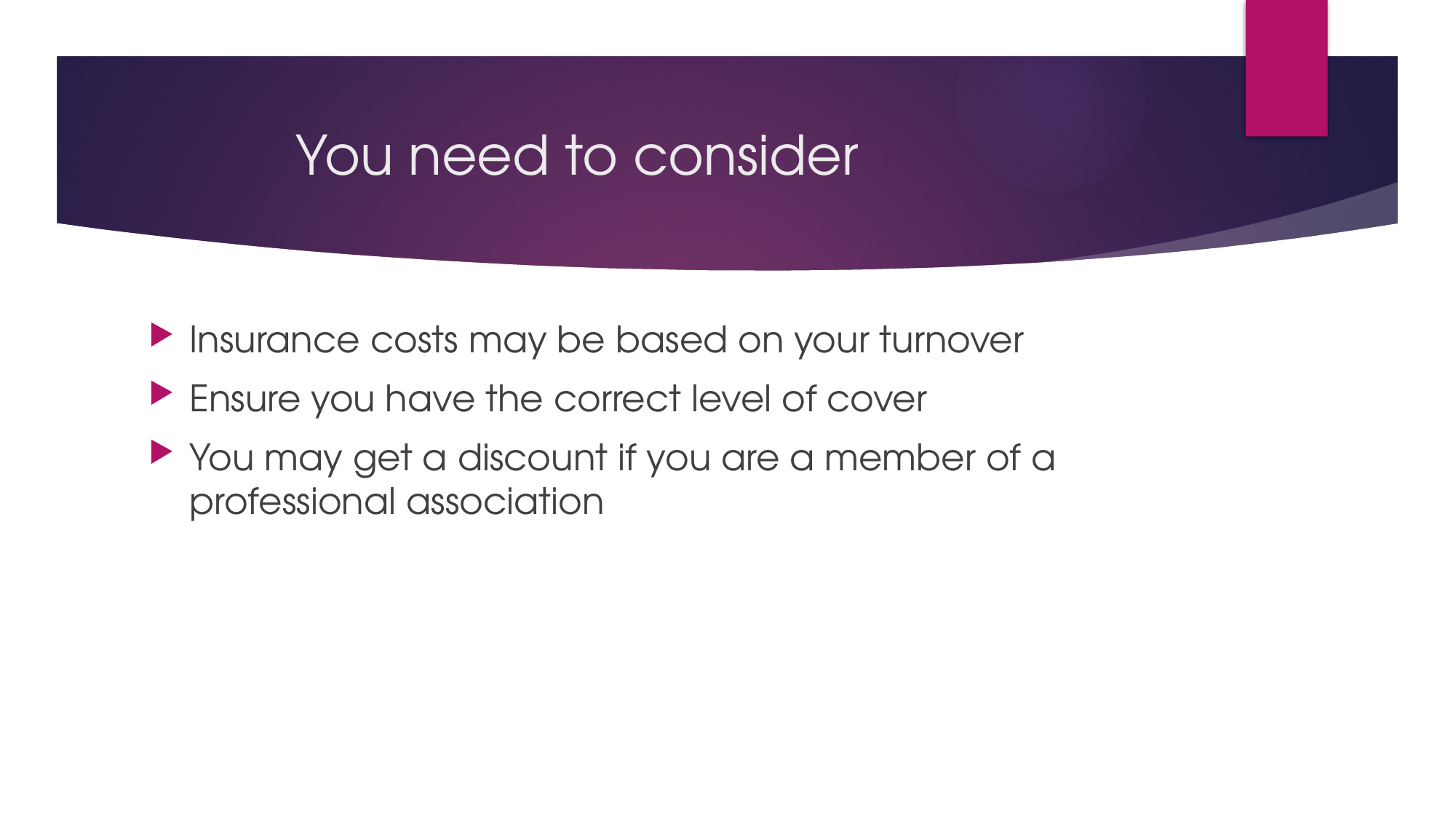

# You need to consider
Insurance costs may be based on your turnover
Ensure you have the correct level of cover
You may get a discount if you are a member of a professional association